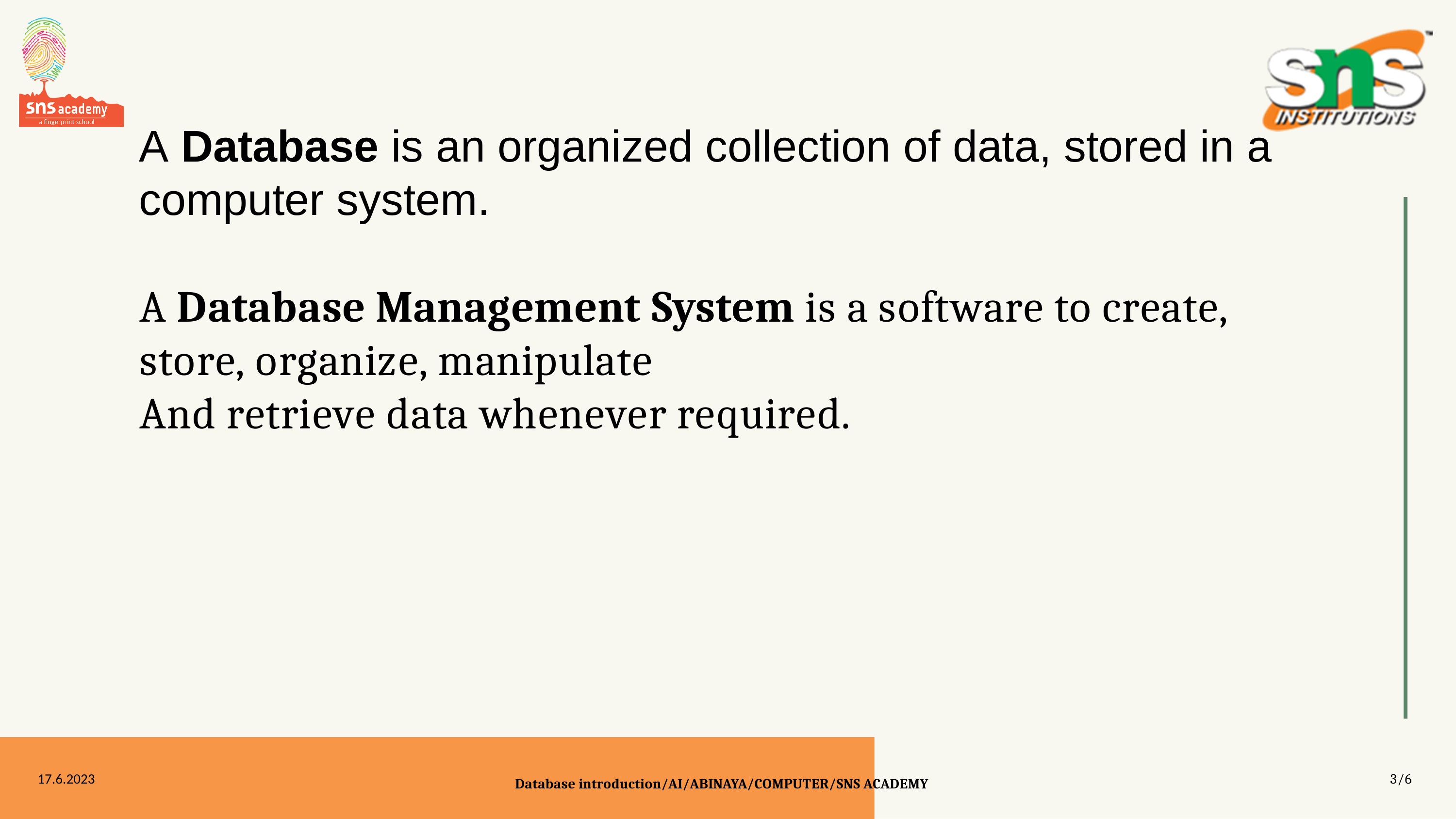

A Database is an organized collection of data, stored in a computer system.

A Database Management System is a software to create, store, organize, manipulate
And retrieve data whenever required.

17.6.2023
3/6
Database introduction/AI/ABINAYA/COMPUTER/SNS ACADEMY